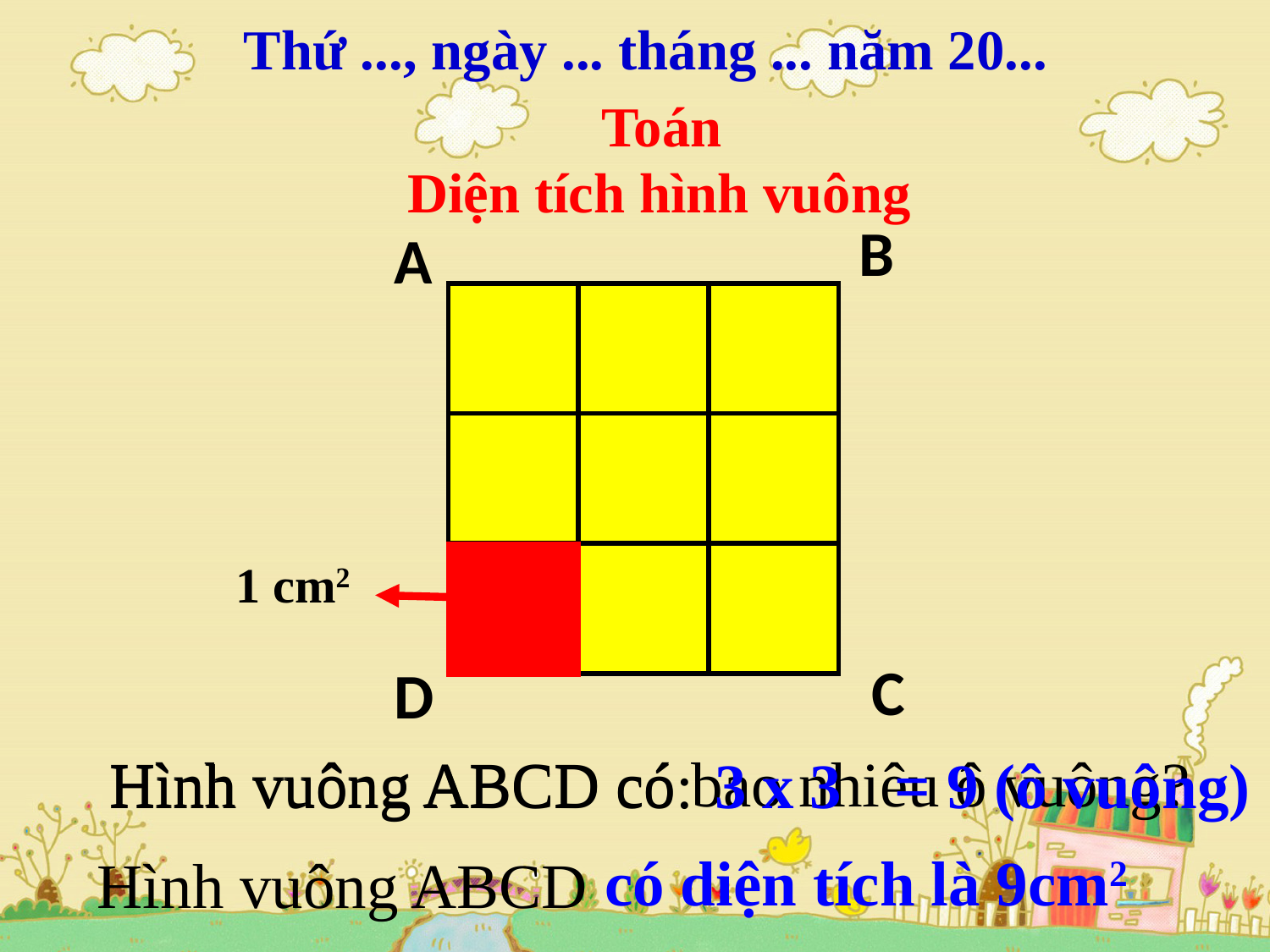

Thứ ..., ngày ... tháng ... năm 20...
Toán
Diện tích hình vuông
B
A
|  |  |  |
| --- | --- | --- |
|  |  |  |
|  |  |  |
|  |
| --- |
1 cm2
C
D
Hình vuông ABCD có bao nhiêu ô vuông?
Hình vuông ABCD có:
= 9 (ô vuông)
3 x 3
có diện tích là 9cm2
Hình vuông ABCD